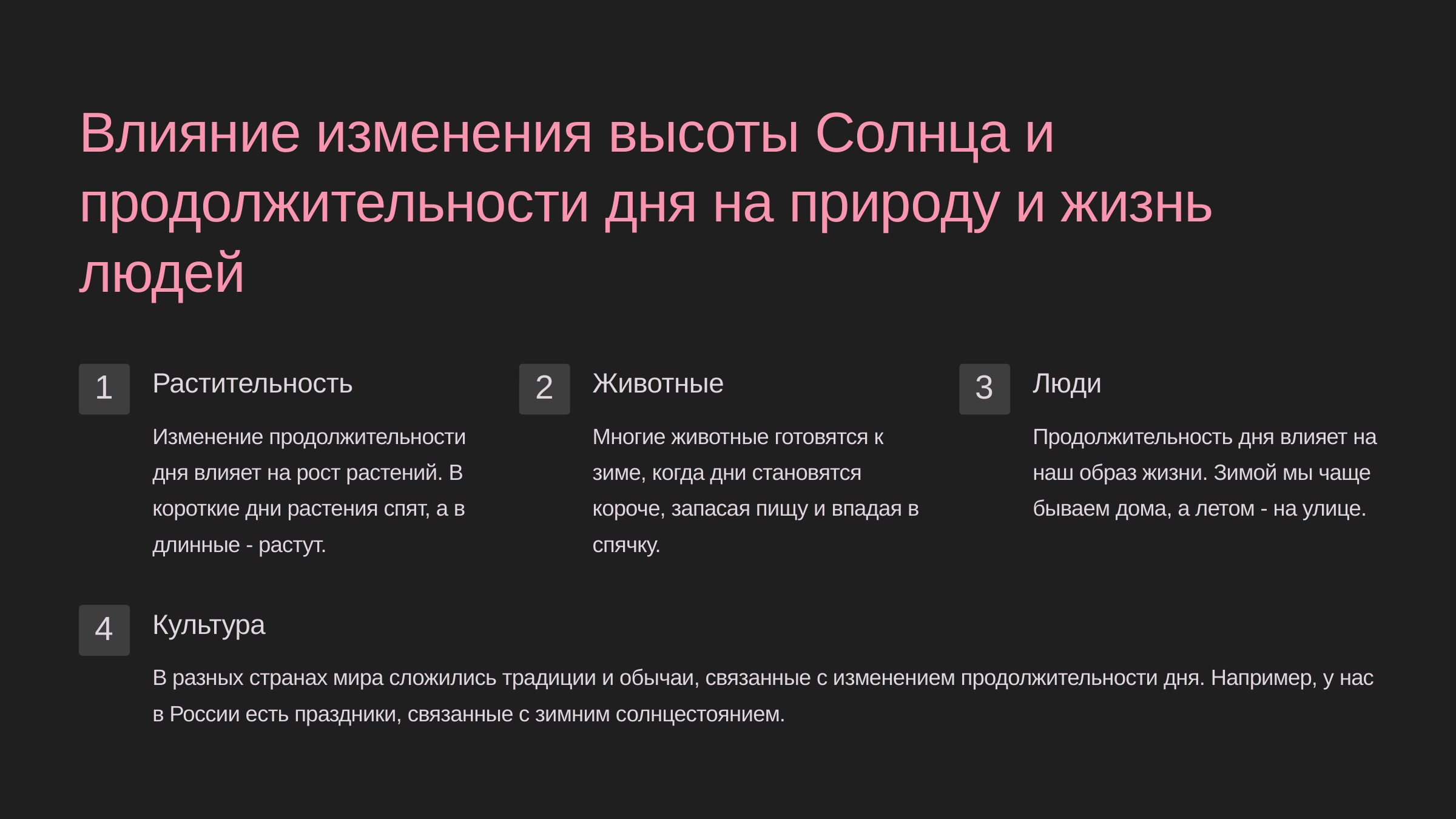

newUROKI.net
Влияние изменения высоты Солнца и продолжительности дня на природу и жизнь людей

Растительность

Животные

Люди
1
2
3
Изменение продолжительности дня влияет на рост растений. В короткие дни растения спят, а в длинные - растут.
Многие животные готовятся к зиме, когда дни становятся короче, запасая пищу и впадая в спячку.
Продолжительность дня влияет на наш образ жизни. Зимой мы чаще бываем дома, а летом - на улице.

Культура
4
В разных странах мира сложились традиции и обычаи, связанные с изменением продолжительности дня. Например, у нас в России есть праздники, связанные с зимним солнцестоянием.